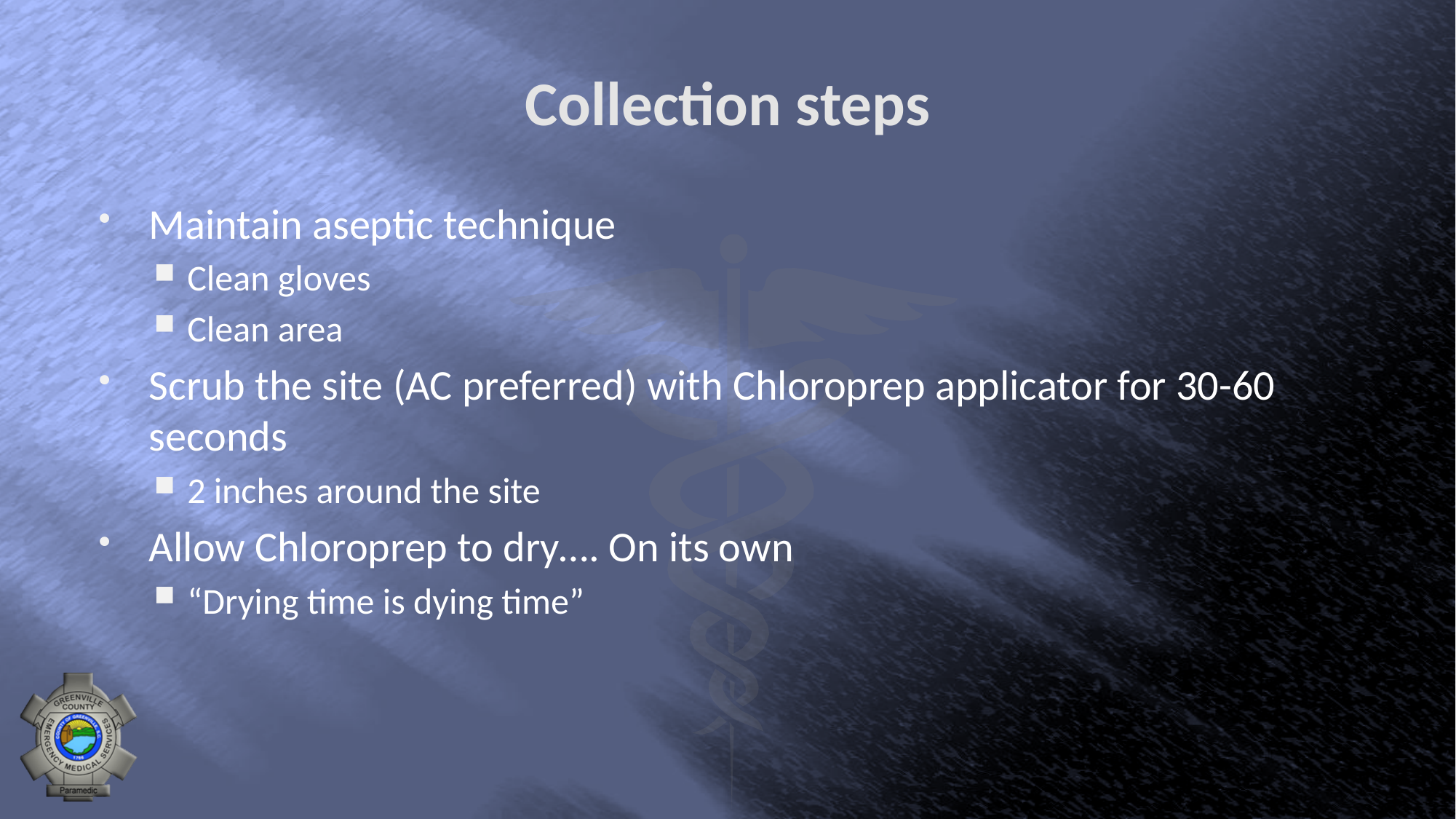

# Collection steps
Maintain aseptic technique
Clean gloves
Clean area
Scrub the site (AC preferred) with Chloroprep applicator for 30-60 seconds
2 inches around the site
Allow Chloroprep to dry…. On its own
“Drying time is dying time”